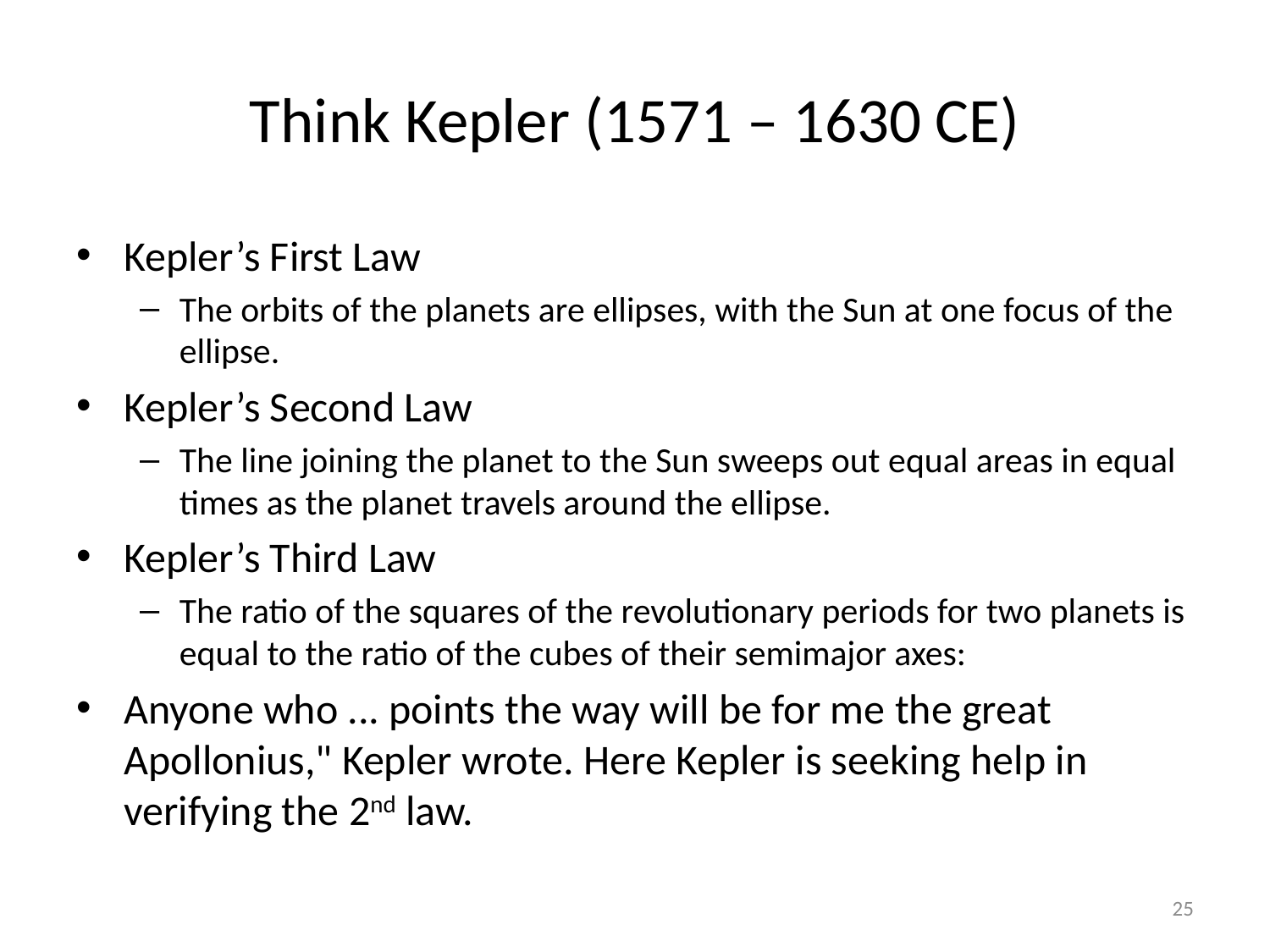

# Think Kepler (1571 – 1630 CE)
Kepler’s First Law
The orbits of the planets are ellipses, with the Sun at one focus of the ellipse.
Kepler’s Second Law
The line joining the planet to the Sun sweeps out equal areas in equal times as the planet travels around the ellipse.
Kepler’s Third Law
The ratio of the squares of the revolutionary periods for two planets is equal to the ratio of the cubes of their semimajor axes:
Anyone who ... points the way will be for me the great Apollonius," Kepler wrote. Here Kepler is seeking help in verifying the 2nd law.
25